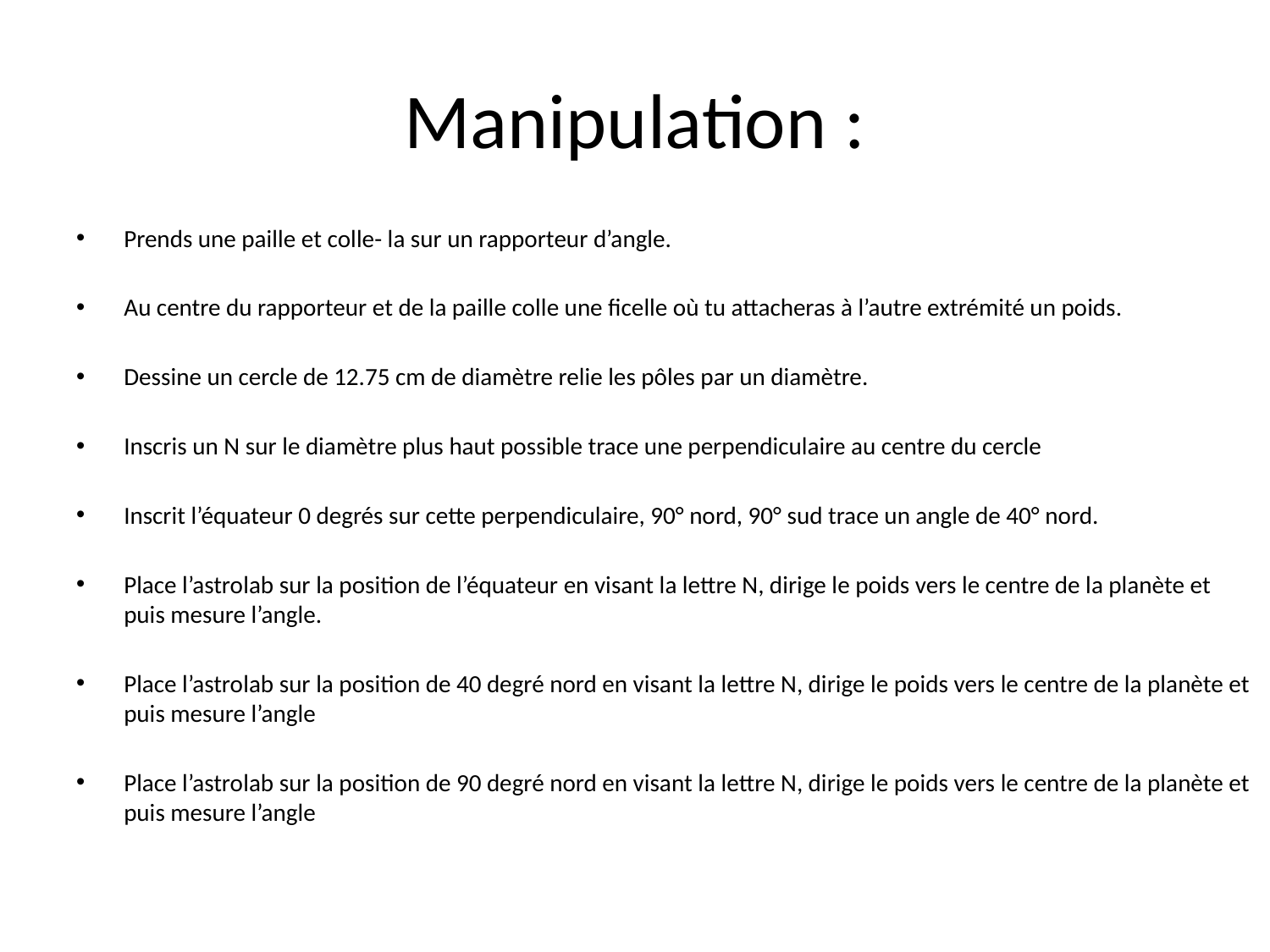

# Manipulation :
Prends une paille et colle- la sur un rapporteur d’angle.

Au centre du rapporteur et de la paille colle une ficelle où tu attacheras à l’autre extrémité un poids.

Dessine un cercle de 12.75 cm de diamètre relie les pôles par un diamètre.

Inscris un N sur le diamètre plus haut possible trace une perpendiculaire au centre du cercle

Inscrit l’équateur 0 degrés sur cette perpendiculaire, 90° nord, 90° sud trace un angle de 40° nord.

Place l’astrolab sur la position de l’équateur en visant la lettre N, dirige le poids vers le centre de la planète et puis mesure l’angle.

Place l’astrolab sur la position de 40 degré nord en visant la lettre N, dirige le poids vers le centre de la planète et puis mesure l’angle

Place l’astrolab sur la position de 90 degré nord en visant la lettre N, dirige le poids vers le centre de la planète et puis mesure l’angle